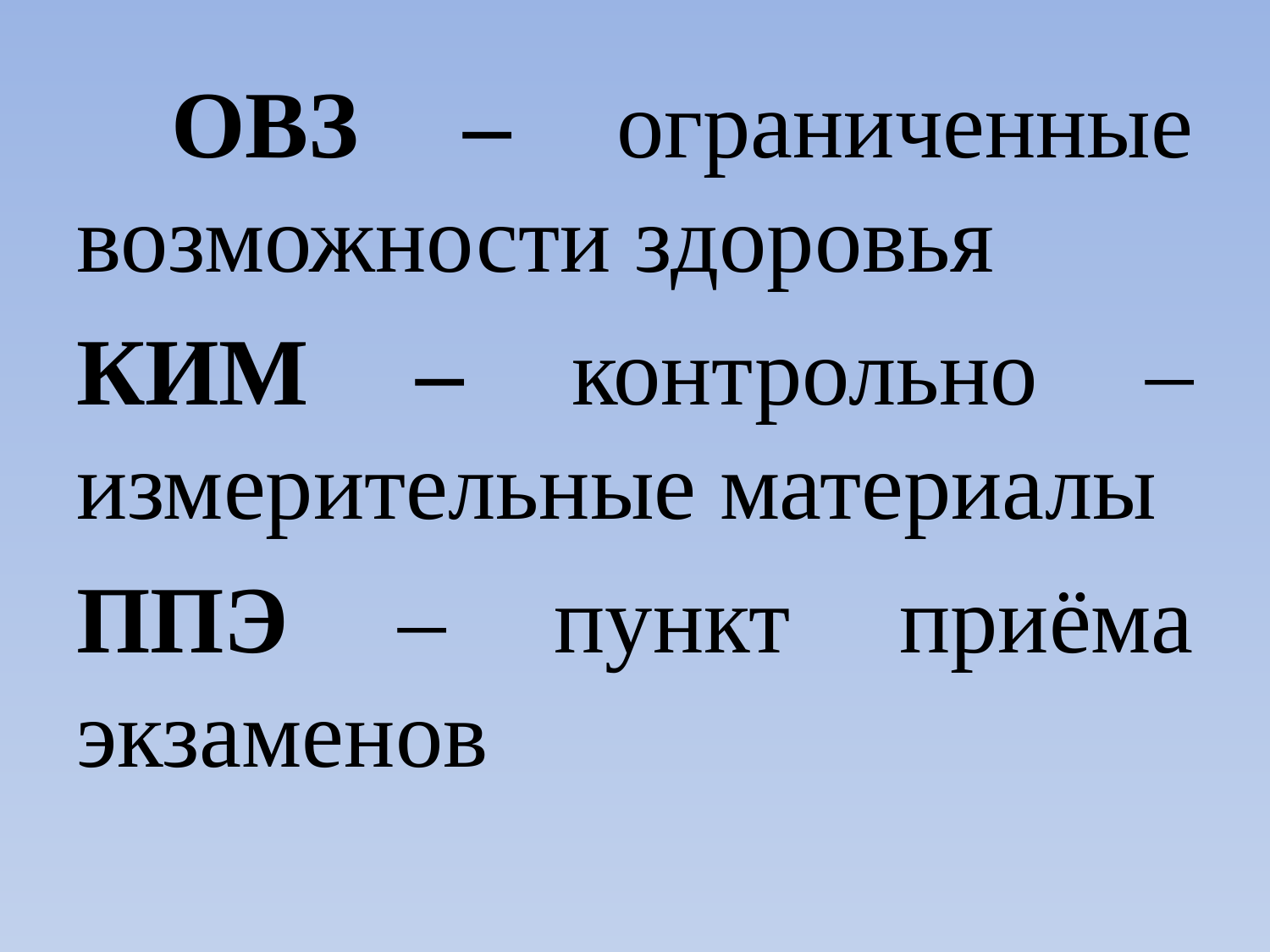

#
 ОВЗ – ограниченные возможности здоровья
КИМ – контрольно – измерительные материалы
ППЭ – пункт приёма экзаменов